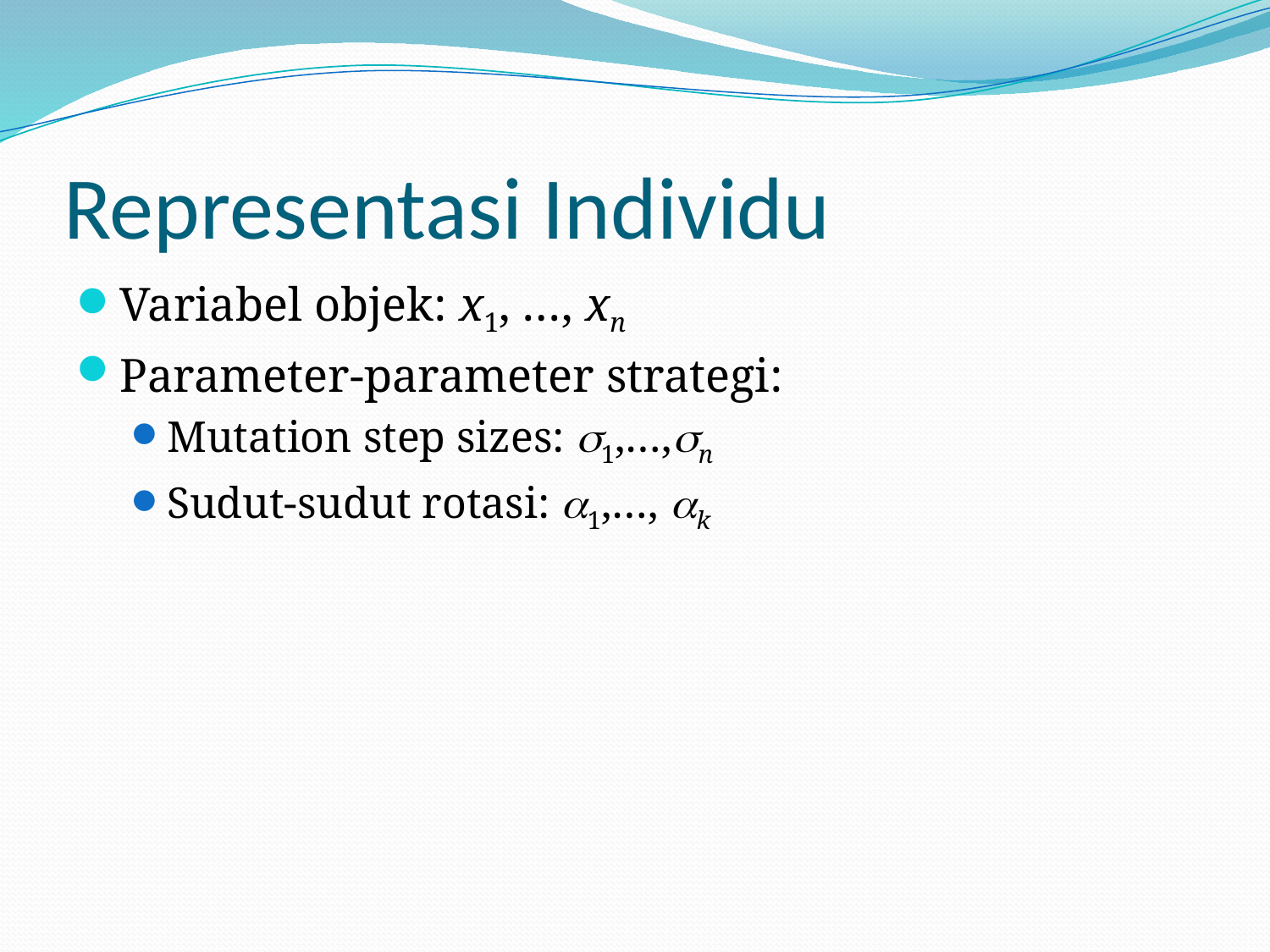

# Representasi Individu
Variabel objek: x1, …, xn
Parameter-parameter strategi:
Mutation step sizes: σ1,…,σn
Sudut-sudut rotasi: α1,…, αk